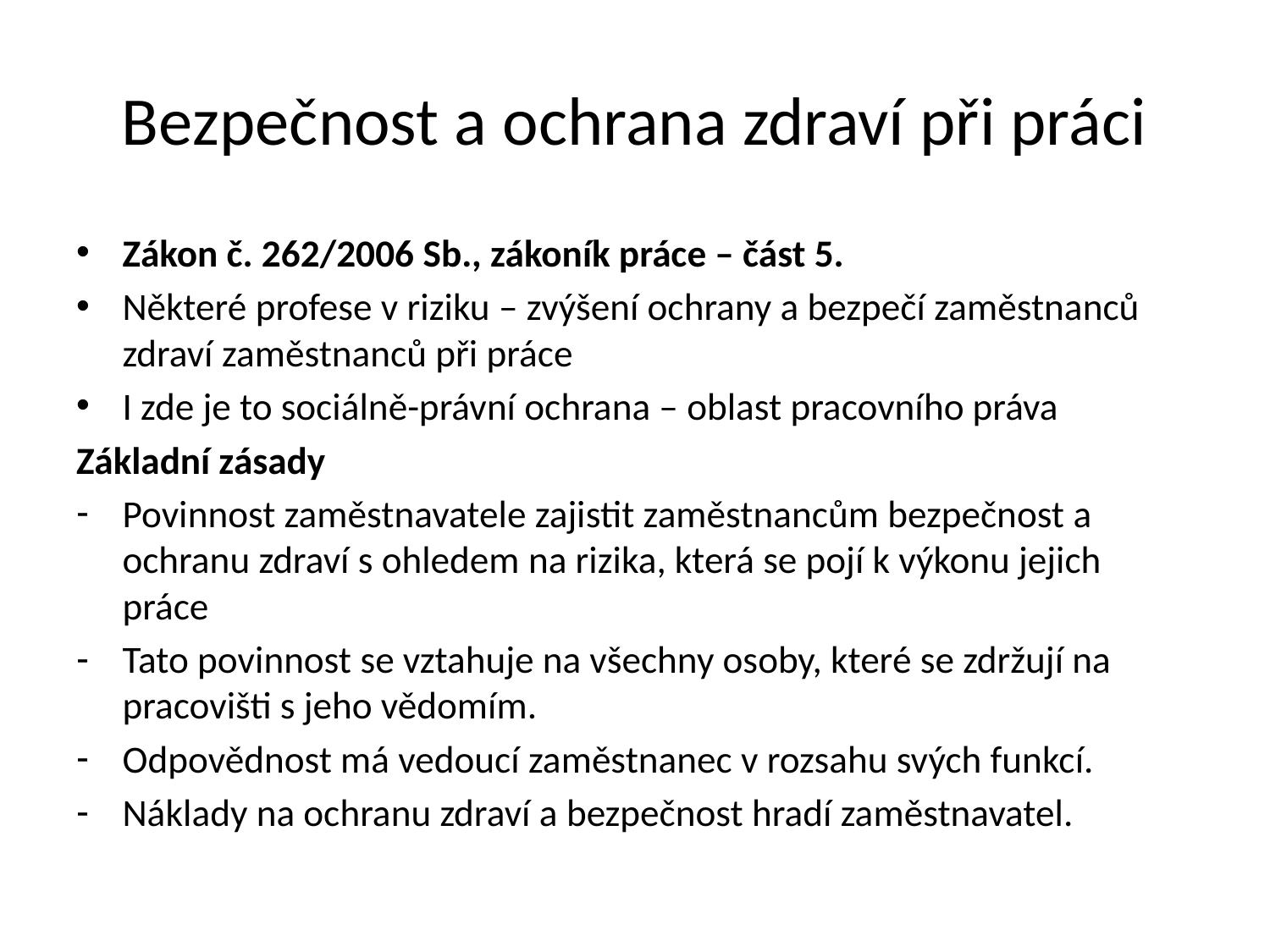

# Bezpečnost a ochrana zdraví při práci
Zákon č. 262/2006 Sb., zákoník práce – část 5.
Některé profese v riziku – zvýšení ochrany a bezpečí zaměstnanců zdraví zaměstnanců při práce
I zde je to sociálně-právní ochrana – oblast pracovního práva
Základní zásady
Povinnost zaměstnavatele zajistit zaměstnancům bezpečnost a ochranu zdraví s ohledem na rizika, která se pojí k výkonu jejich práce
Tato povinnost se vztahuje na všechny osoby, které se zdržují na pracovišti s jeho vědomím.
Odpovědnost má vedoucí zaměstnanec v rozsahu svých funkcí.
Náklady na ochranu zdraví a bezpečnost hradí zaměstnavatel.